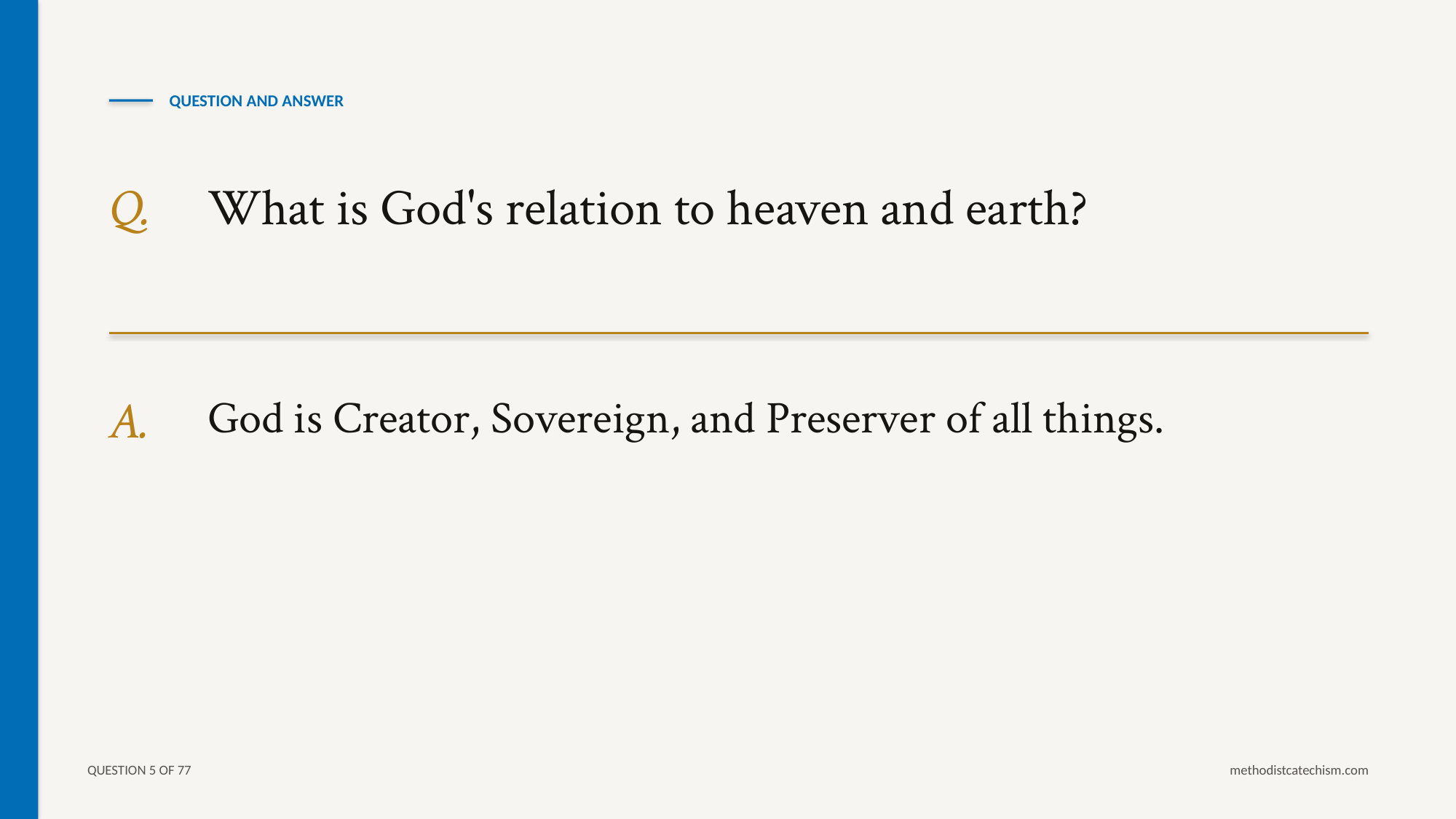

QUESTION AND ANSWER

Q.
What is God's relation to heaven and earth?
A.
God is Creator, Sovereign, and Preserver of all things.
QUESTION 5 OF 77
methodistcatechism.com